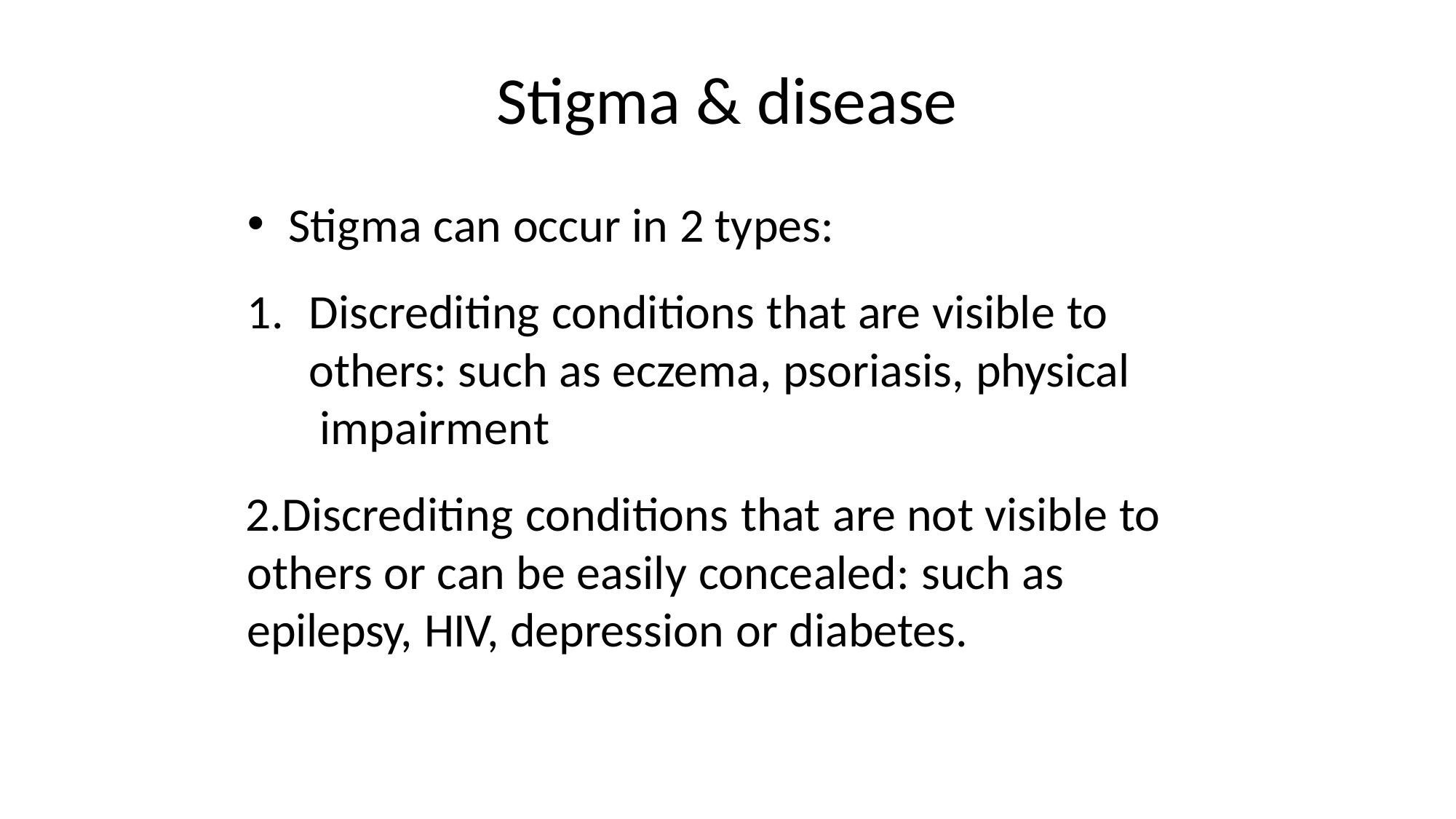

# Stigma & disease
Stigma can occur in 2 types:
Discrediting conditions that are visible to  others: such as eczema, psoriasis, physical  impairment
Discrediting conditions that are not visible to  others or can be easily concealed: such as  epilepsy, HIV, depression or diabetes.